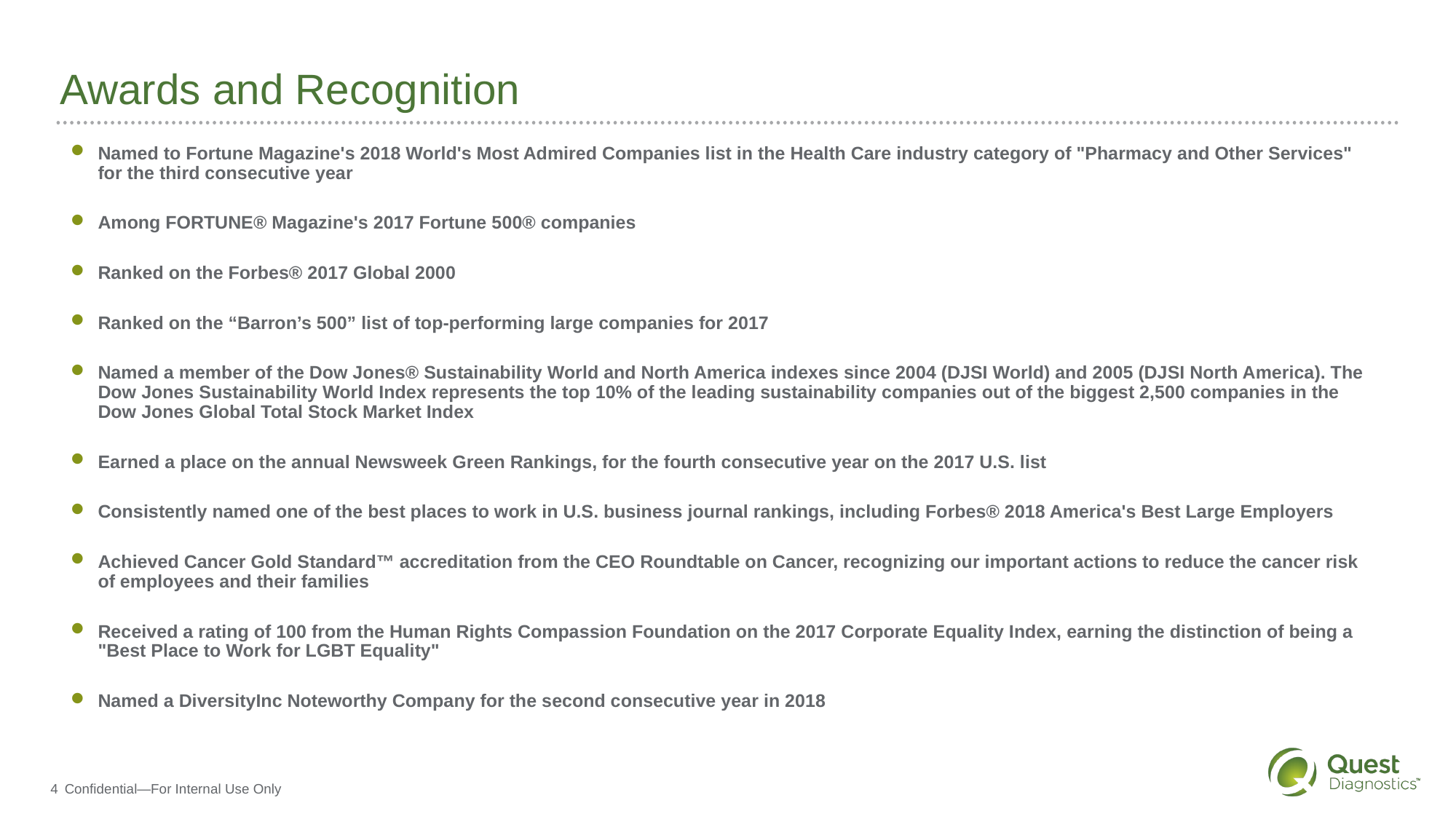

# Awards and Recognition
Named to Fortune Magazine's 2018 World's Most Admired Companies list in the Health Care industry category of "Pharmacy and Other Services" for the third consecutive year
Among FORTUNE® Magazine's 2017 Fortune 500® companies
Ranked on the Forbes® 2017 Global 2000
Ranked on the “Barron’s 500” list of top-performing large companies for 2017
Named a member of the Dow Jones® Sustainability World and North America indexes since 2004 (DJSI World) and 2005 (DJSI North America). The Dow Jones Sustainability World Index represents the top 10% of the leading sustainability companies out of the biggest 2,500 companies in the Dow Jones Global Total Stock Market Index
Earned a place on the annual Newsweek Green Rankings, for the fourth consecutive year on the 2017 U.S. list
Consistently named one of the best places to work in U.S. business journal rankings, including Forbes® 2018 America's Best Large Employers
Achieved Cancer Gold Standard™ accreditation from the CEO Roundtable on Cancer, recognizing our important actions to reduce the cancer risk of employees and their families
Received a rating of 100 from the Human Rights Compassion Foundation on the 2017 Corporate Equality Index, earning the distinction of being a "Best Place to Work for LGBT Equality"
Named a DiversityInc Noteworthy Company for the second consecutive year in 2018